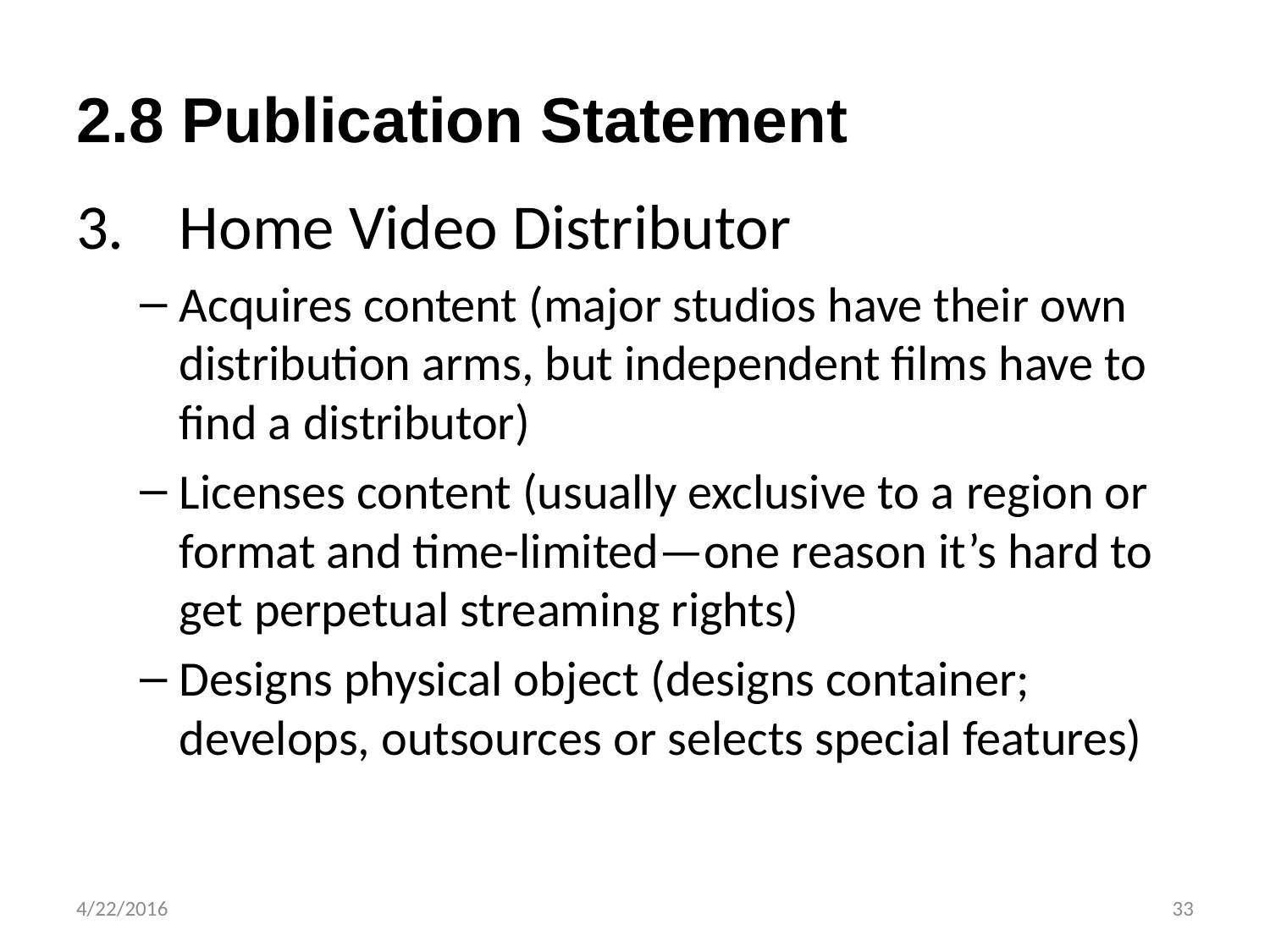

# 2.8 Publication Statement
Home Video Distributor
Acquires content (major studios have their own distribution arms, but independent films have to find a distributor)
Licenses content (usually exclusive to a region or format and time-limited—one reason it’s hard to get perpetual streaming rights)
Designs physical object (designs container; develops, outsources or selects special features)

33
4/22/2016